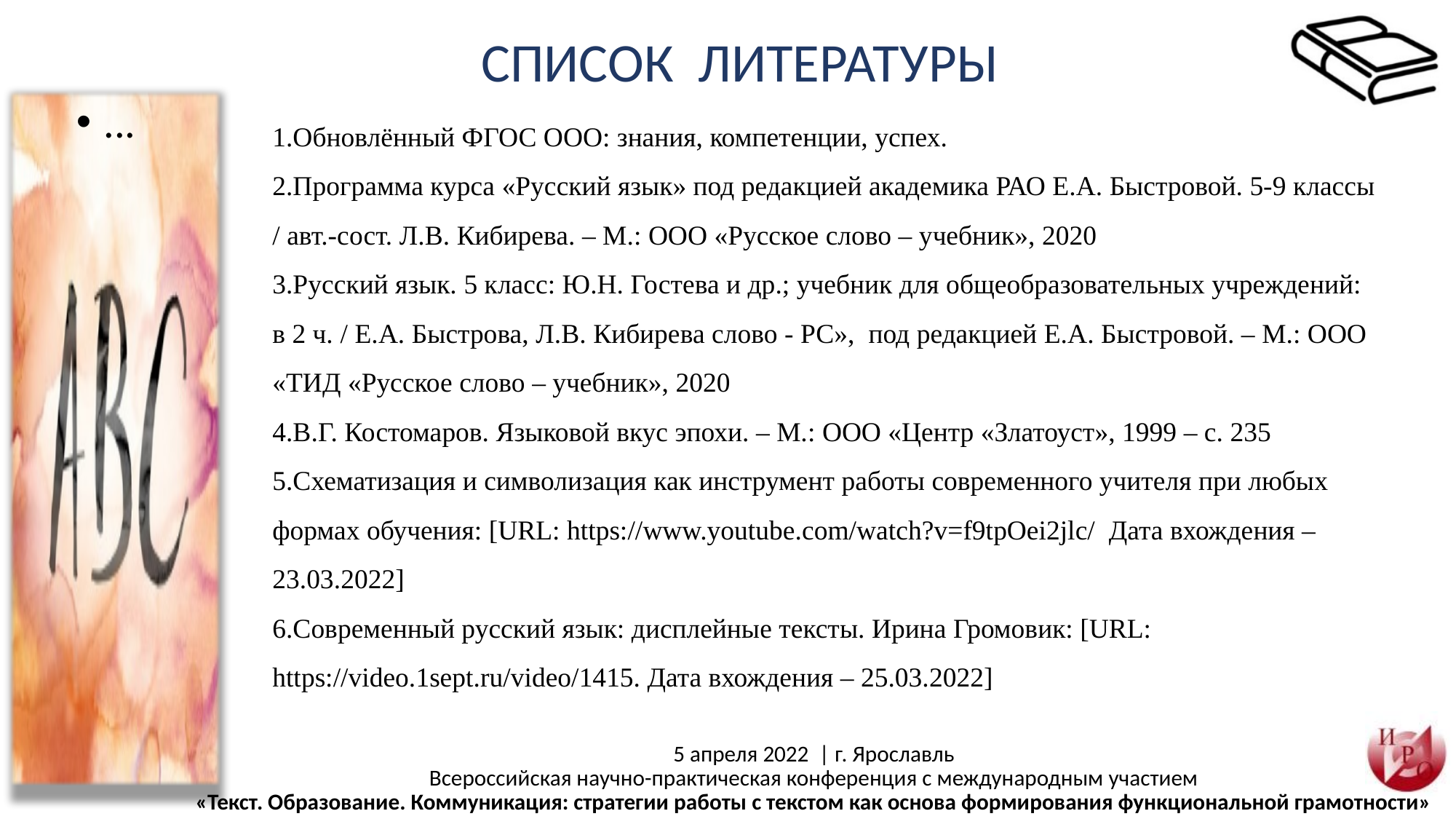

СПИСОК  ЛИТЕРАТУРЫ
...
1.Обновлённый ФГОС ООО: знания, компетенции, успех.
2.Программа курса «Русский язык» под редакцией академика РАО Е.А. Быстровой. 5-9 классы / авт.-сост. Л.В. Кибирева. – М.: ООО «Русское слово – учебник», 2020
3.Русский язык. 5 класс: Ю.Н. Гостева и др.; учебник для общеобразовательных учреждений: в 2 ч. / Е.А. Быстрова, Л.В. Кибирева слово - РС»,  под редакцией Е.А. Быстровой. – М.: ООО «ТИД «Русское слово – учебник», 2020
4.В.Г. Костомаров. Языковой вкус эпохи. – М.: ООО «Центр «Златоуст», 1999 – с. 235
5.Схематизация и символизация как инструмент работы современного учителя при любых формах обучения: [URL: https://www.youtube.com/watch?v=f9tpOei2jlc/  Дата вхождения – 23.03.2022]
6.Современный русский язык: дисплейные тексты. Ирина Громовик: [URL: https://video.1sept.ru/video/1415. Дата вхождения – 25.03.2022]